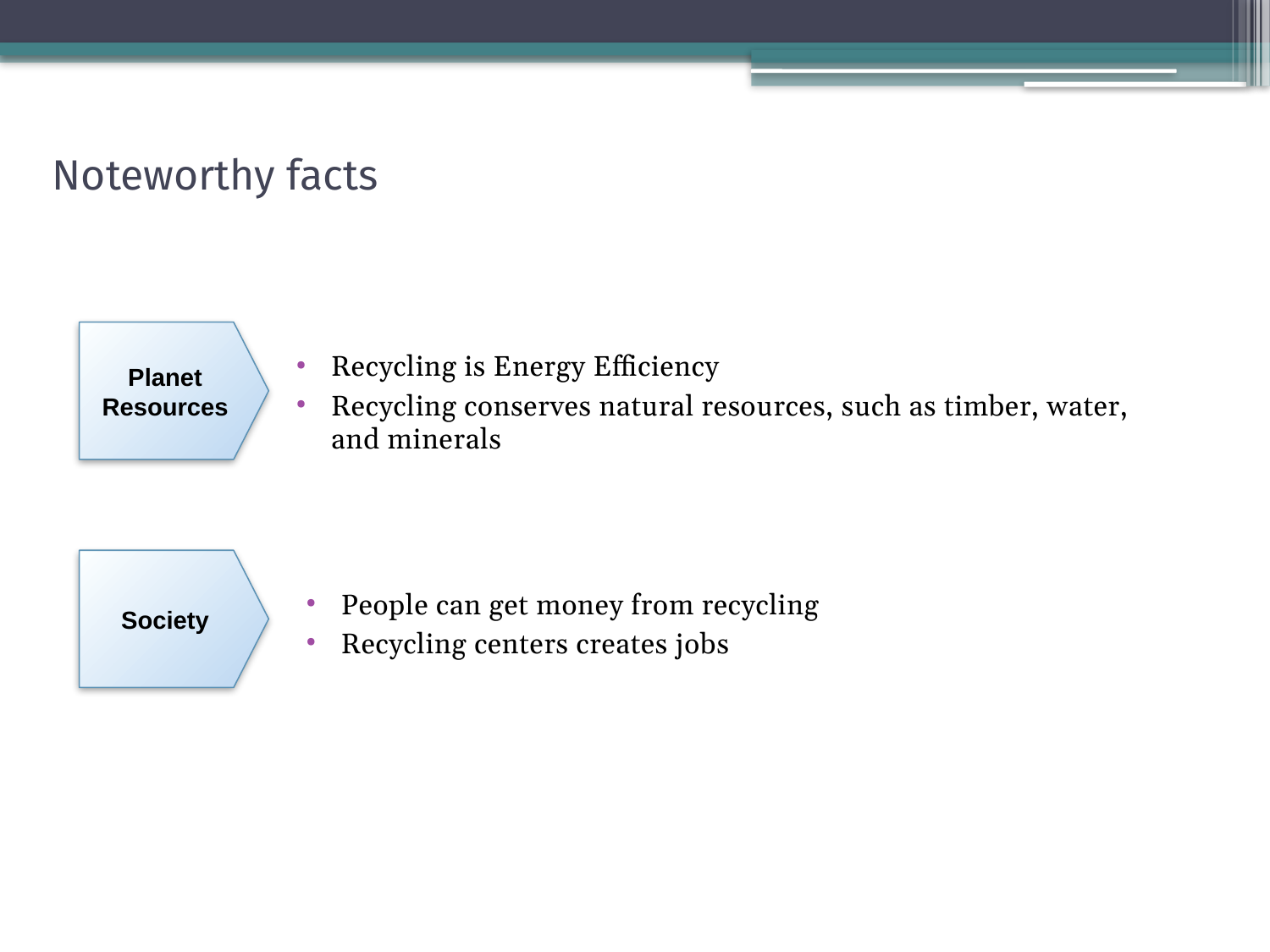

Noteworthy facts
Planet Resources
Recycling is Energy Efficiency
Recycling conserves natural resources, such as timber, water, and minerals
Society
People can get money from recycling
Recycling centers creates jobs